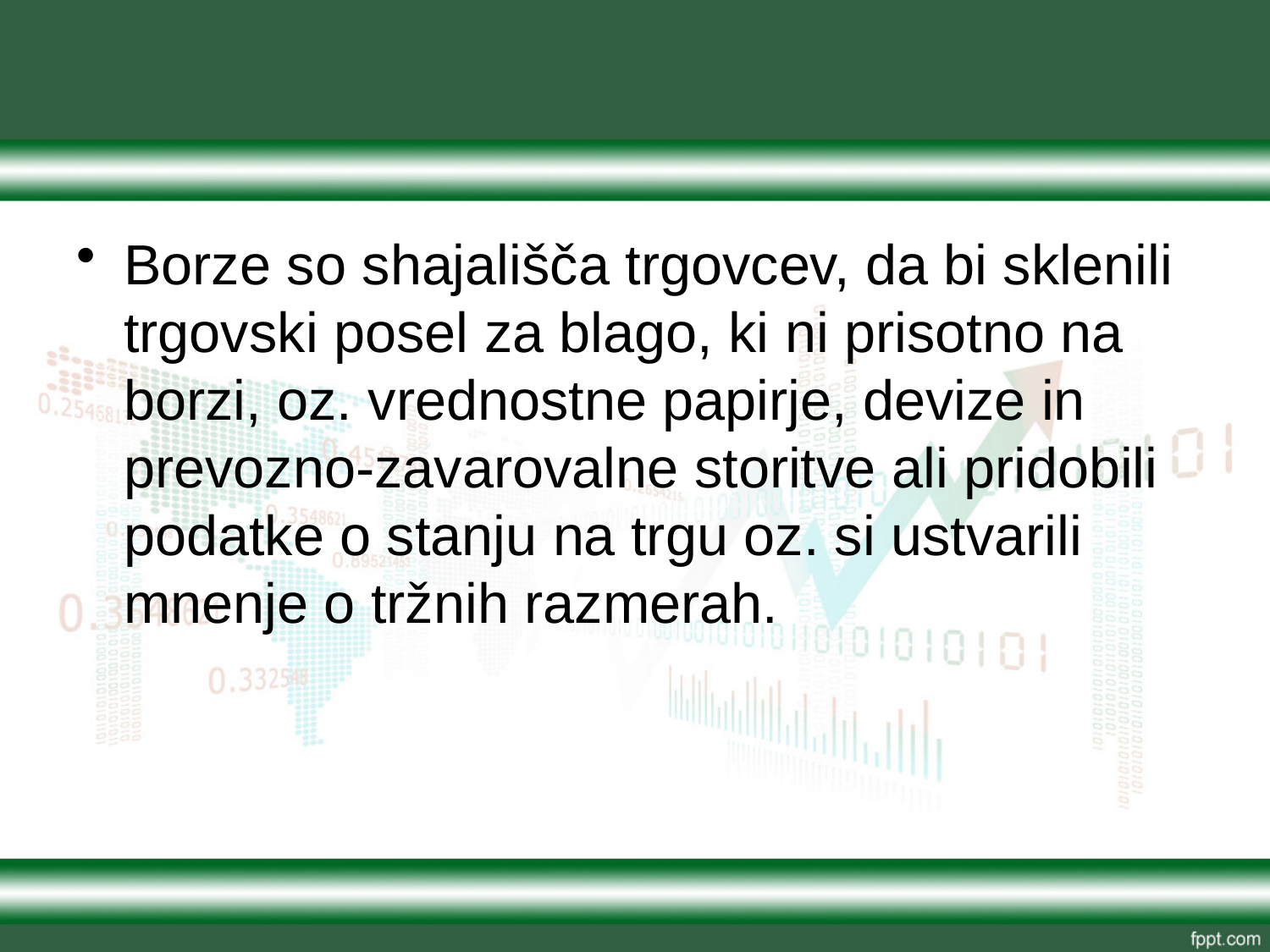

#
Borze so shajališča trgovcev, da bi sklenili trgovski posel za blago, ki ni prisotno na borzi, oz. vrednostne papirje, devize in prevozno-zavarovalne storitve ali pridobili podatke o stanju na trgu oz. si ustvarili mnenje o tržnih razmerah.